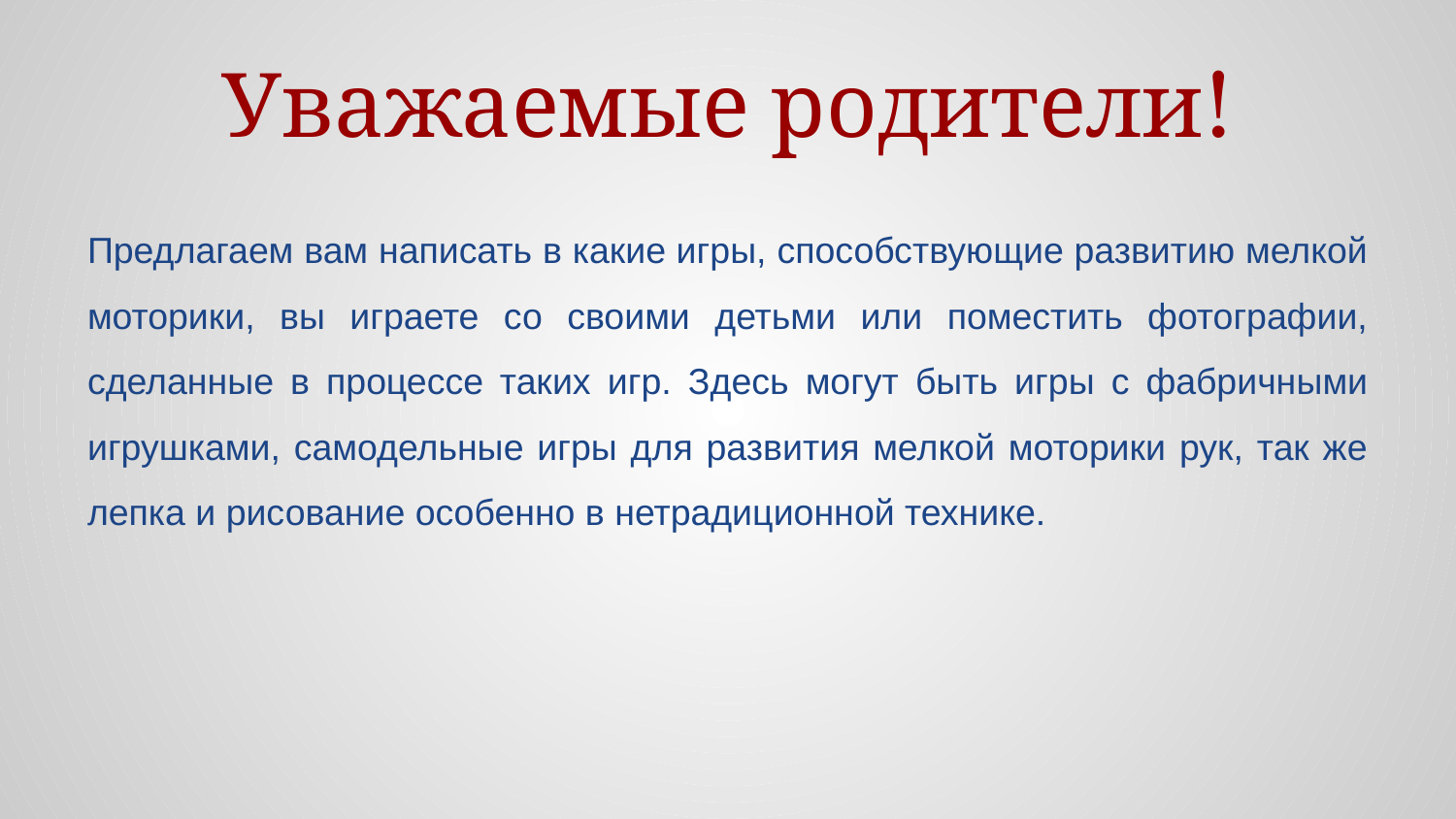

# Уважаемые родители!
Предлагаем вам написать в какие игры, способствующие развитию мелкой моторики, вы играете со своими детьми или поместить фотографии, сделанные в процессе таких игр. Здесь могут быть игры с фабричными игрушками, самодельные игры для развития мелкой моторики рук, так же лепка и рисование особенно в нетрадиционной технике.